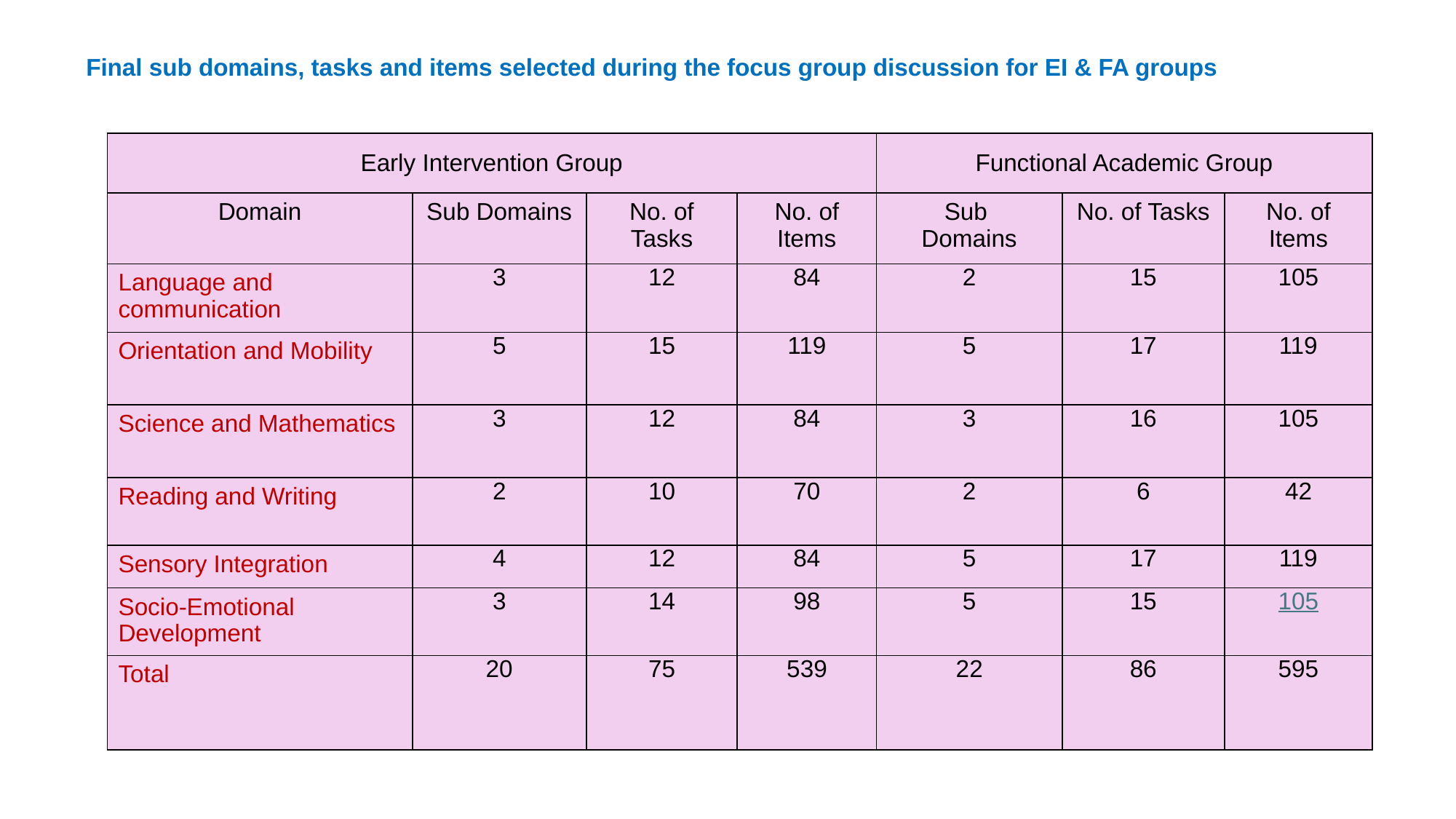

Final sub domains, tasks and items selected during the focus group discussion for EI & FA groups
| Early Intervention Group |  |  |  | Functional Academic Group |  |  |
| --- | --- | --- | --- | --- | --- | --- |
| Domain | Sub Domains | No. of Tasks | No. of Items | Sub Domains | No. of Tasks | No. of Items |
| Language and communication | 3 | 12 | 84 | 2 | 15 | 105 |
| Orientation and Mobility | 5 | 15 | 119 | 5 | 17 | 119 |
| Science and Mathematics | 3 | 12 | 84 | 3 | 16 | 105 |
| Reading and Writing | 2 | 10 | 70 | 2 | 6 | 42 |
| Sensory Integration | 4 | 12 | 84 | 5 | 17 | 119 |
| Socio-Emotional Development | 3 | 14 | 98 | 5 | 15 | 105 |
| Total | 20 | 75 | 539 | 22 | 86 | 595 |